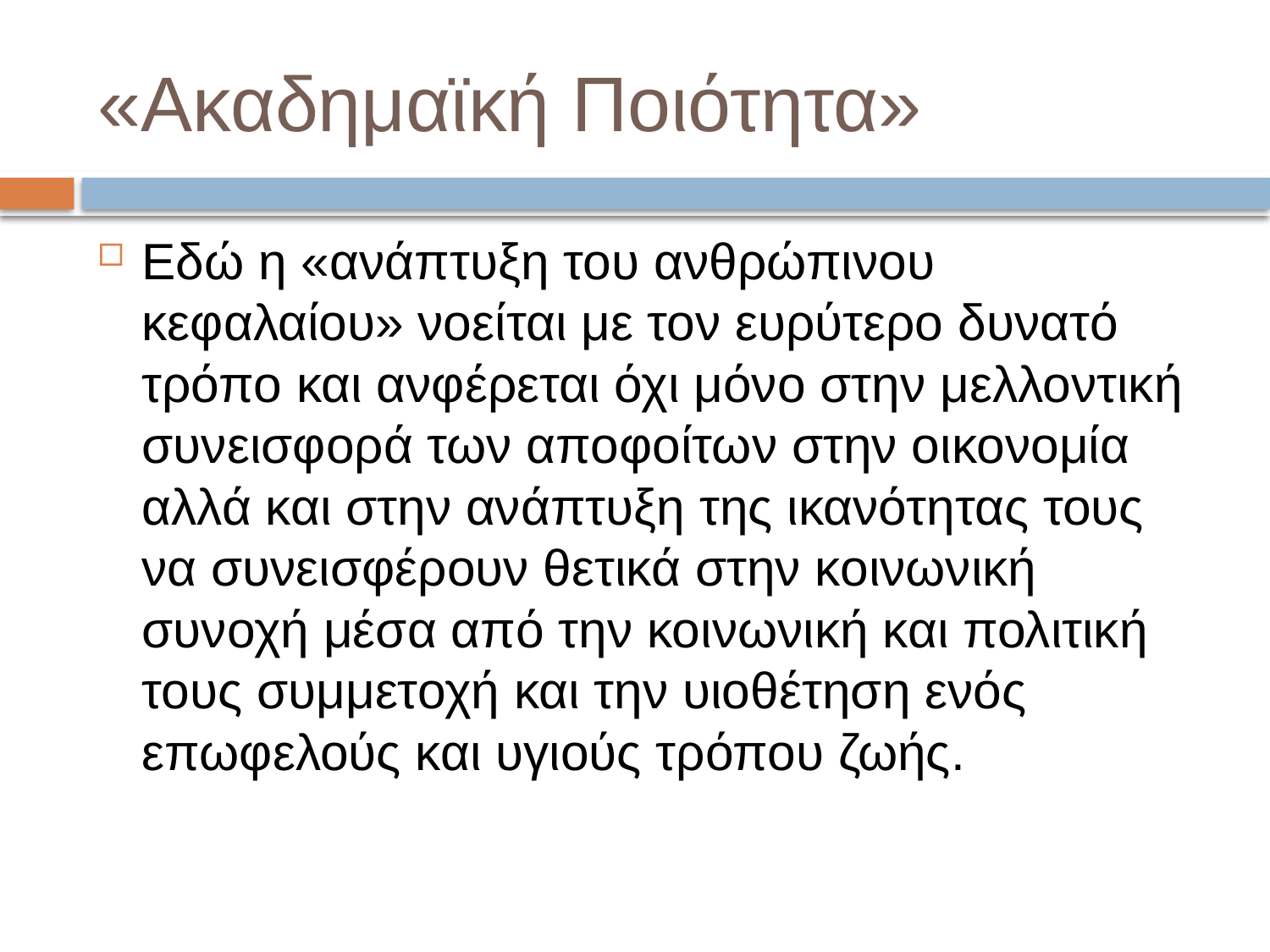

# «Ακαδημαϊκή Ποιότητα»
Εδώ η «ανάπτυξη του ανθρώπινου κεφαλαίου» νοείται με τον ευρύτερο δυνατό τρόπο και ανφέρεται όχι μόνο στην μελλοντική συνεισφορά των αποφοίτων στην οικονομία αλλά και στην ανάπτυξη της ικανότητας τους να συνεισφέρουν θετικά στην κοινωνική συνοχή μέσα από την κοινωνική και πολιτική τους συμμετοχή και την υιοθέτηση ενός επωφελούς και υγιούς τρόπου ζωής.